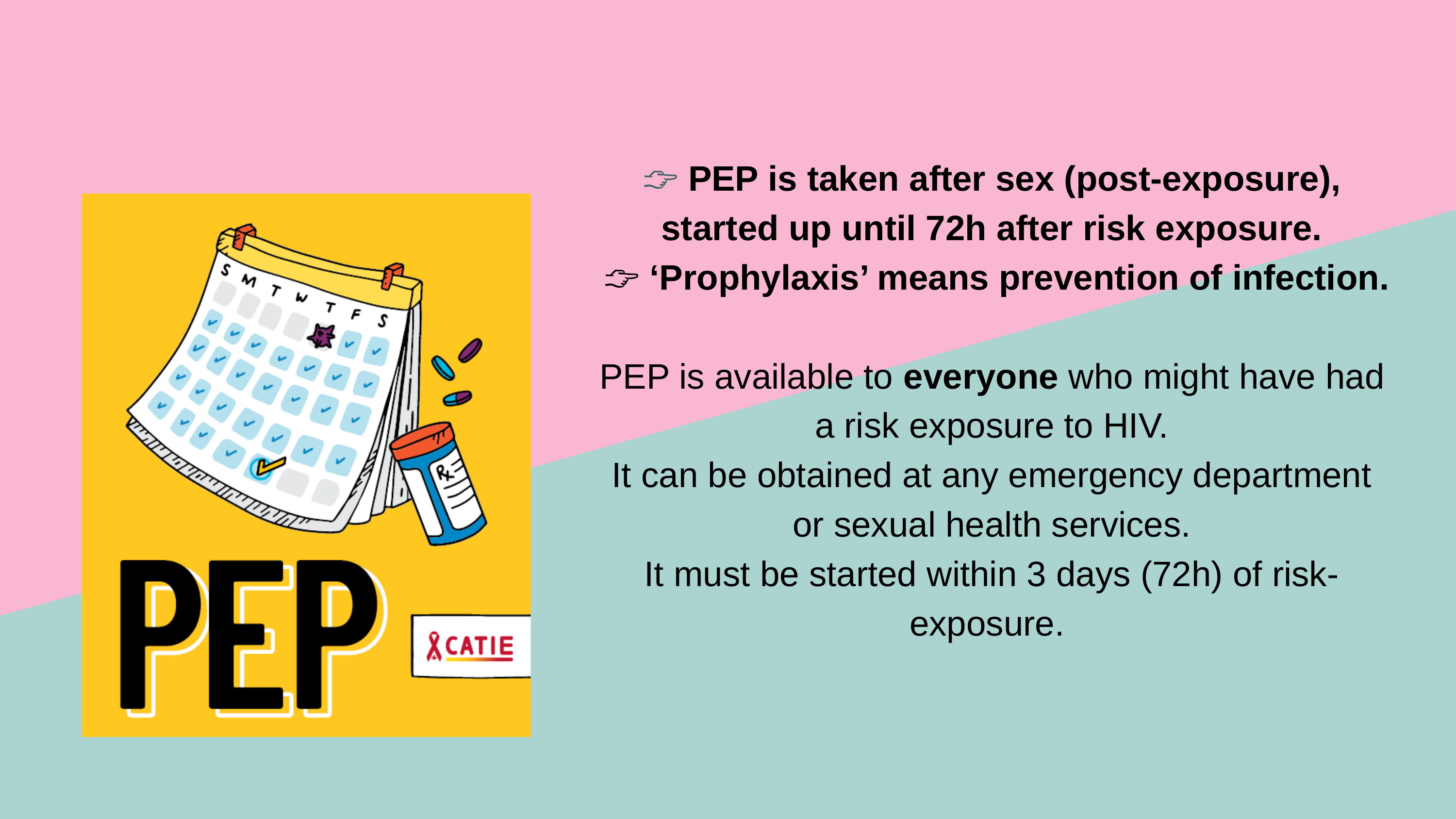

👉 PEP is taken after sex (post-exposure), started up until 72h after risk exposure.
 👉 ‘Prophylaxis’ means prevention of infection.

PEP is available to everyone who might have had a risk exposure to HIV.
It can be obtained at any emergency department or sexual health services.
It must be started within 3 days (72h) of risk-exposure.